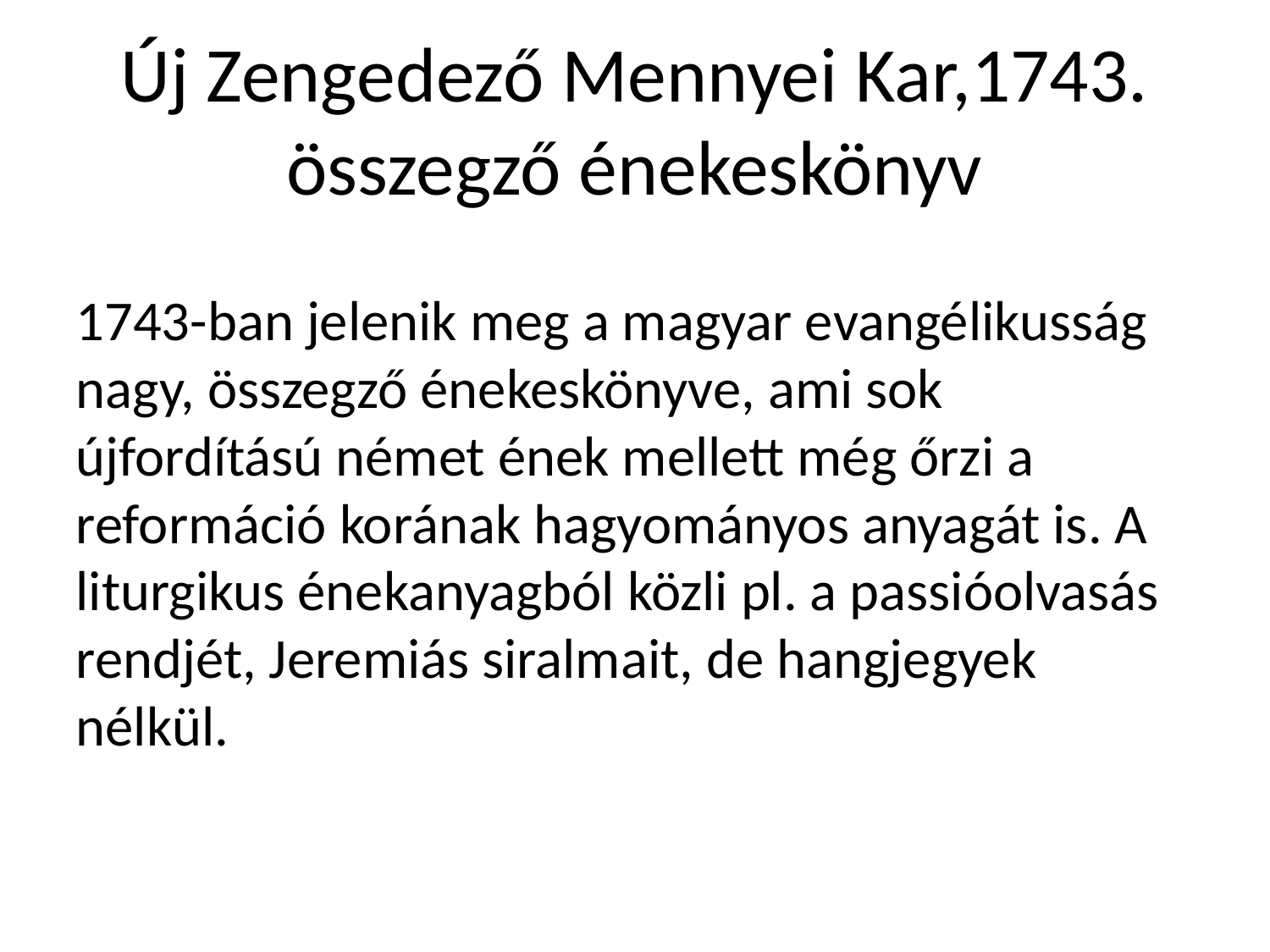

Új Zengedező Mennyei Kar,1743. összegző énekeskönyv
1743-ban jelenik meg a magyar evangélikusság nagy, összegző énekeskönyve, ami sok újfordítású német ének mellett még őrzi a reformáció korának hagyományos anyagát is. A liturgikus énekanyagból közli pl. a passióolvasás rendjét, Jeremiás siralmait, de hangjegyek nélkül.